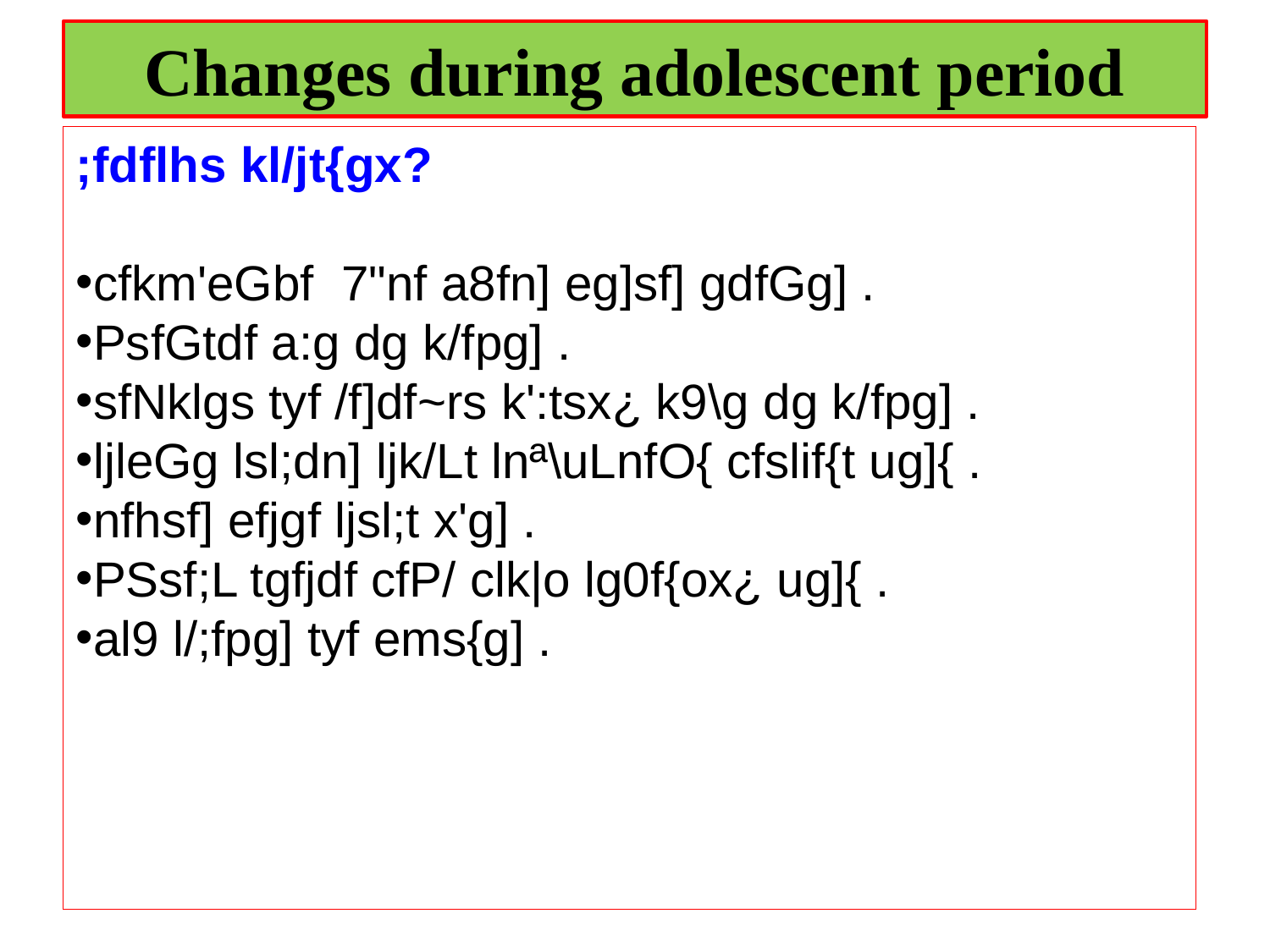

# Changes during adolescent period
;fdflhs kl/jt{gx?

cfkm'eGbf  7"nf a8fn] eg]sf] gdfGg] .
PsfGtdf a:g dg k/fpg] .
sfNklgs tyf /f]df~rs k':tsx¿ k9\g dg k/fpg] .
ljleGg lsl;dn] ljk/Lt lnª\uLnfO{ cfslif{t ug]{ .
nfhsf] efjgf ljsl;t x'g] .
PSsf;L tgfjdf cfP/ clk|o lg0f{ox¿ ug]{ .
al9 l/;fpg] tyf ems{g] .

11